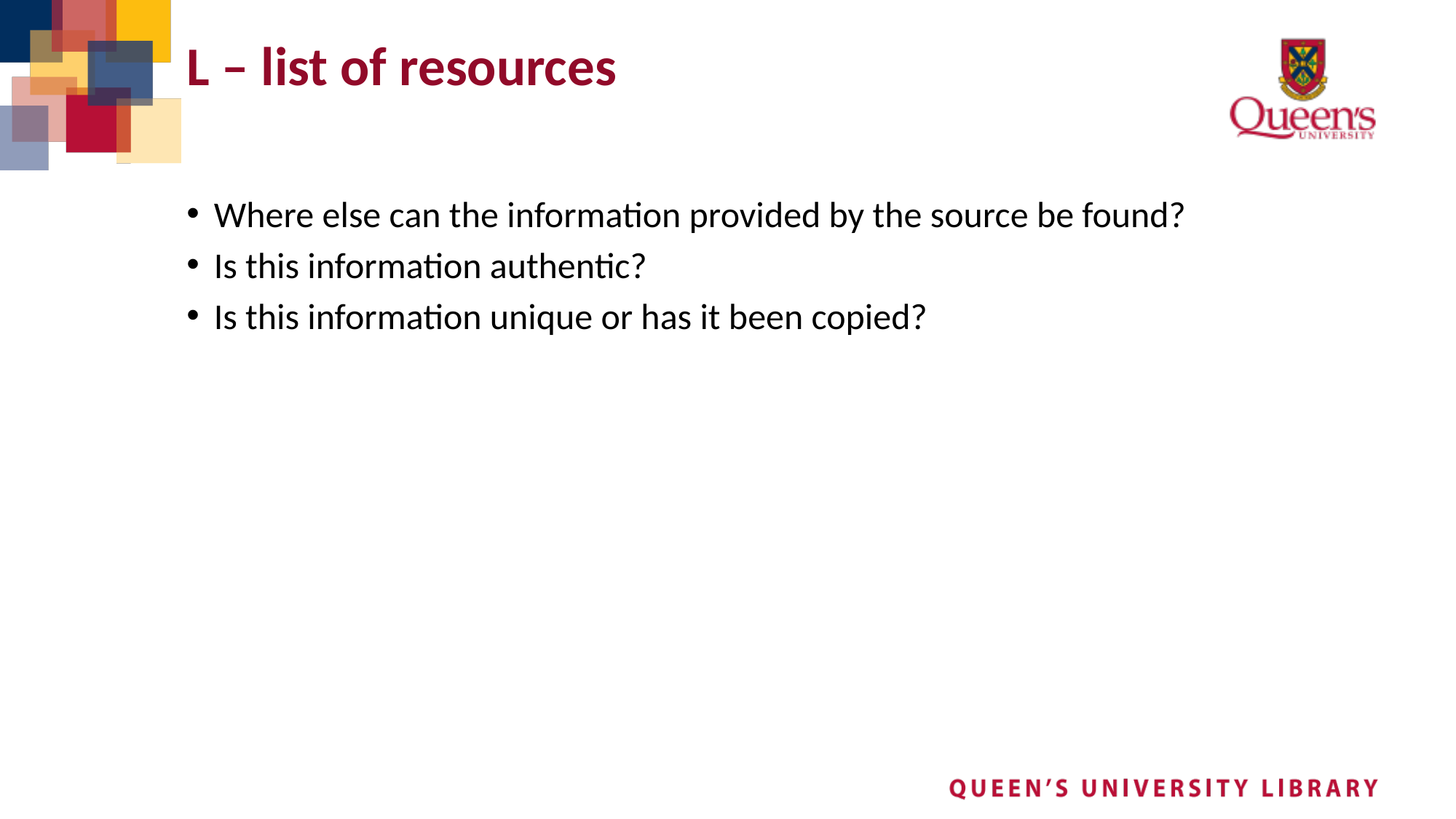

# L – list of resources
Where else can the information provided by the source be found?
Is this information authentic?
Is this information unique or has it been copied?